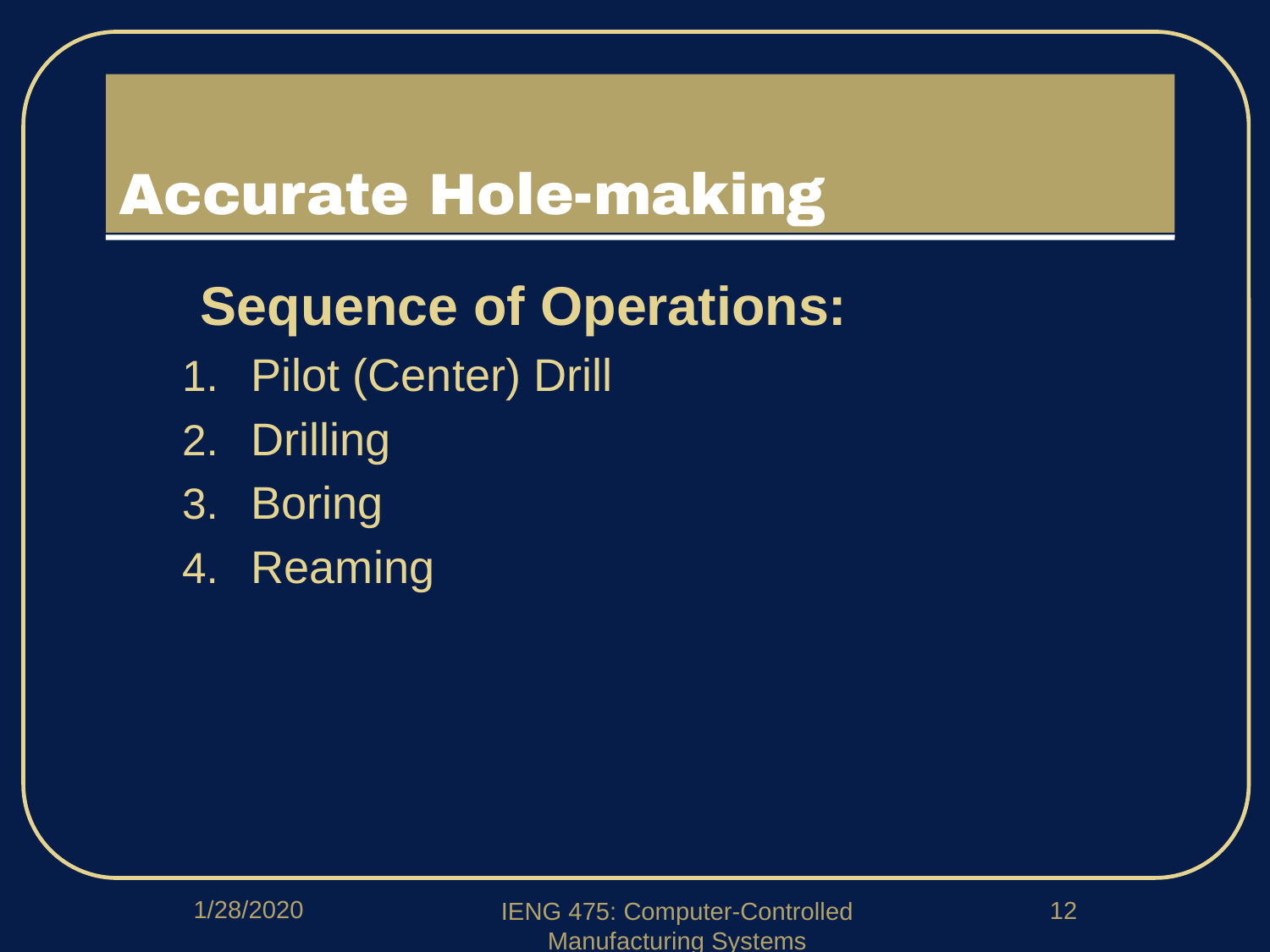

# Accurate Hole-making
Sequence of Operations:
Pilot (Center) Drill
Drilling
Boring
Reaming

1/28/2020
12
IENG 475: Computer-Controlled Manufacturing Systems